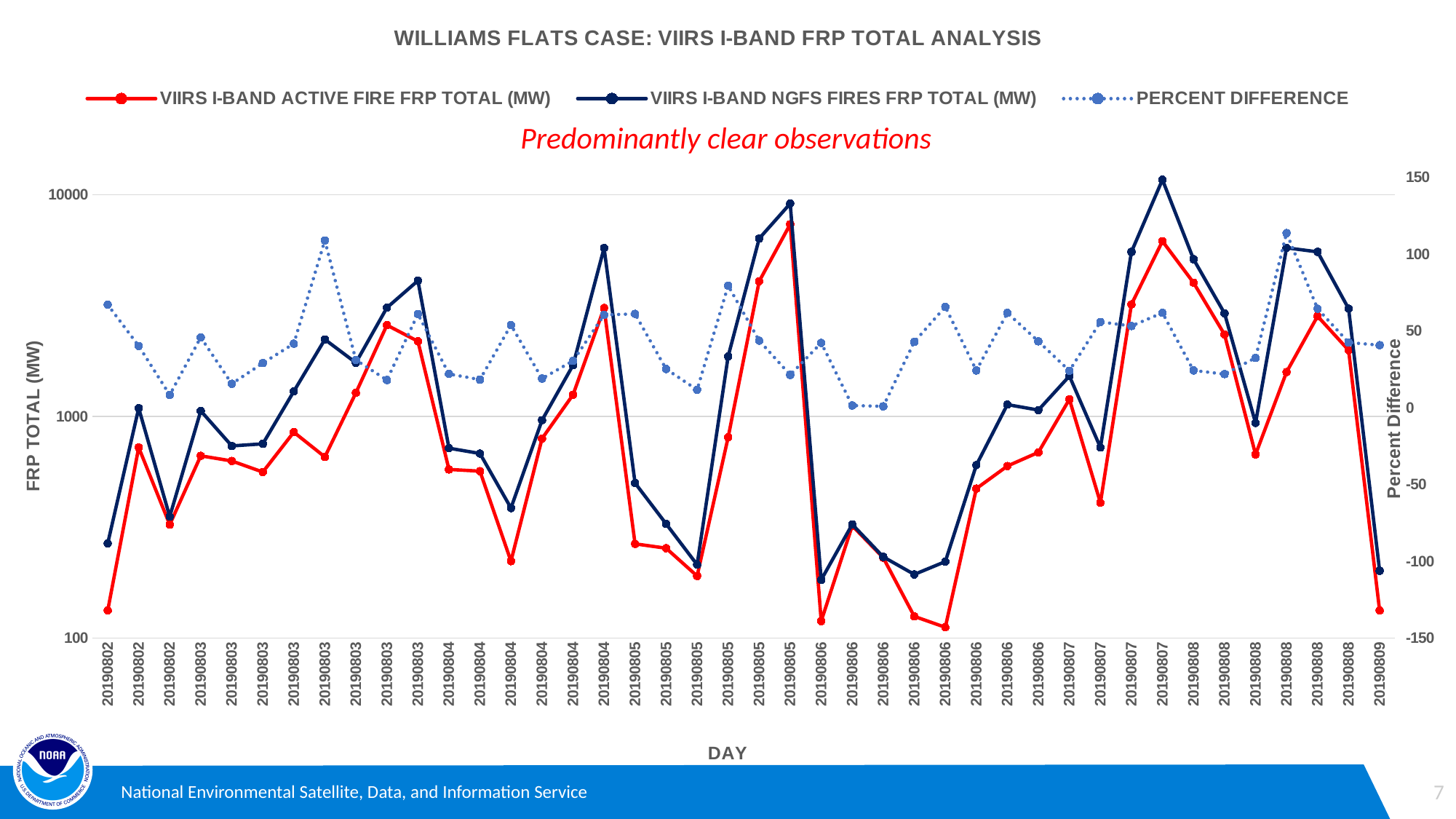

### Chart: WILLIAMS FLATS CASE: VIIRS I-BAND FRP TOTAL ANALYSIS

| Category | VIIRS I-BAND ACTIVE FIRE FRP TOTAL (MW) | VIIRS I-BAND NGFS FIRES FRP TOTAL (MW) | PERCENT DIFFERENCE |
|---|---|---|---|
| 20190802 | 133.31 | 267.69 | 67.0224438902743 |
| 20190802 | 725.12 | 1090.24 | 40.22563017803631 |
| 20190802 | 325.28 | 353.66 | 8.36009072966685 |
| 20190803 | 664.75 | 1059.85 | 45.819320422126864 |
| 20190803 | 630.1 | 736.65 | 15.591732211450516 |
| 20190803 | 561.64 | 752.64 | 29.065343762364186 |
| 20190803 | 850.09 | 1298.34 | 41.728145669163055 |
| 20190803 | 657.08 | 2226.04 | 108.8376481034435 |
| 20190803 | 1278.41 | 1748.56 | 31.064067367697717 |
| 20190803 | 2584.37 | 3096.22 | 18.021015422693765 |
| 20190803 | 2183.79 | 4100.46 | 60.99916457811195 |
| 20190804 | 577.08 | 719.61 | 21.983666103694787 |
| 20190804 | 566.8 | 680.94 | 18.295478224630145 |
| 20190804 | 222.59 | 386.45 | 53.80927361092868 |
| 20190804 | 795.15 | 962.01 | 18.992009834050403 |
| 20190804 | 1253.86 | 1705.63 | 30.53026028133227 |
| 20190804 | 3085.59 | 5756.42 | 60.41228182279821 |
| 20190805 | 266.53 | 500.99 | 61.095476339378784 |
| 20190805 | 254.69 | 328.08 | 25.186608782195375 |
| 20190805 | 190.85 | 214.61 | 11.720021703743905 |
| 20190805 | 805.25 | 1866.24 | 79.43057993853618 |
| 20190805 | 4075.2 | 6350.37 | 43.64595892598678 |
| 20190805 | 7362.25 | 9124.43 | 21.377014656680426 |
| 20190806 | 119.49 | 183.4 | 42.20013866420154 |
| 20190806 | 321.61 | 326.28 | 1.4416027412060561 |
| 20190806 | 230.69 | 232.76 | 0.8933002481389549 |
| 20190806 | 125.5 | 194.0 | 42.87949921752739 |
| 20190806 | 112.02 | 221.65 | 65.71163125243504 |
| 20190806 | 472.99 | 603.41 | 24.23262727610553 |
| 20190806 | 597.74 | 1131.54 | 61.73667653589933 |
| 20190806 | 689.16 | 1069.26 | 43.23199235677483 |
| 20190807 | 1195.53 | 1522.7 | 24.072282330781434 |
| 20190807 | 408.35 | 724.78 | 55.85060849152347 |
| 20190807 | 3203.82 | 5525.33 | 53.18982947938803 |
| 20190807 | 6176.74 | 11695.07 | 61.754573263704124 |
| 20190808 | 4016.85 | 5126.11 | 24.264789521117887 |
| 20190808 | 2344.55 | 2921.08 | 21.89785457770484 |
| 20190808 | 674.03 | 935.57 | 32.49751491053679 |
| 20190808 | 1586.63 | 5764.35 | 113.66430054224061 |
| 20190808 | 2834.1 | 5529.18 | 64.45031136109279 |
| 20190808 | 1991.47 | 3065.72 | 42.48406723892121 |
| 20190809 | 133.3 | 201.44 | 40.71219453904522 |
Predominantly clear observations